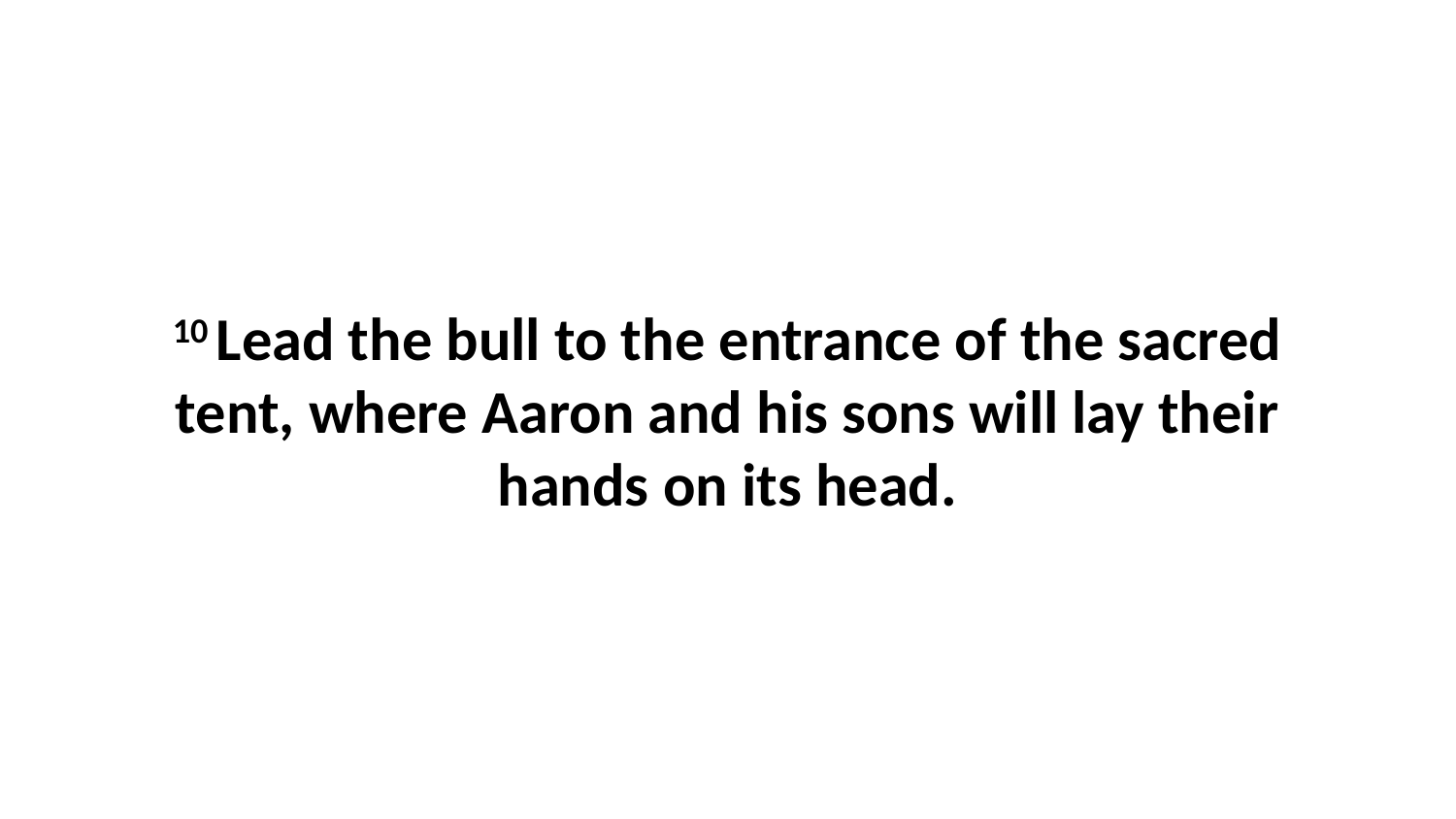

10 Lead the bull to the entrance of the sacred tent, where Aaron and his sons will lay their hands on its head.